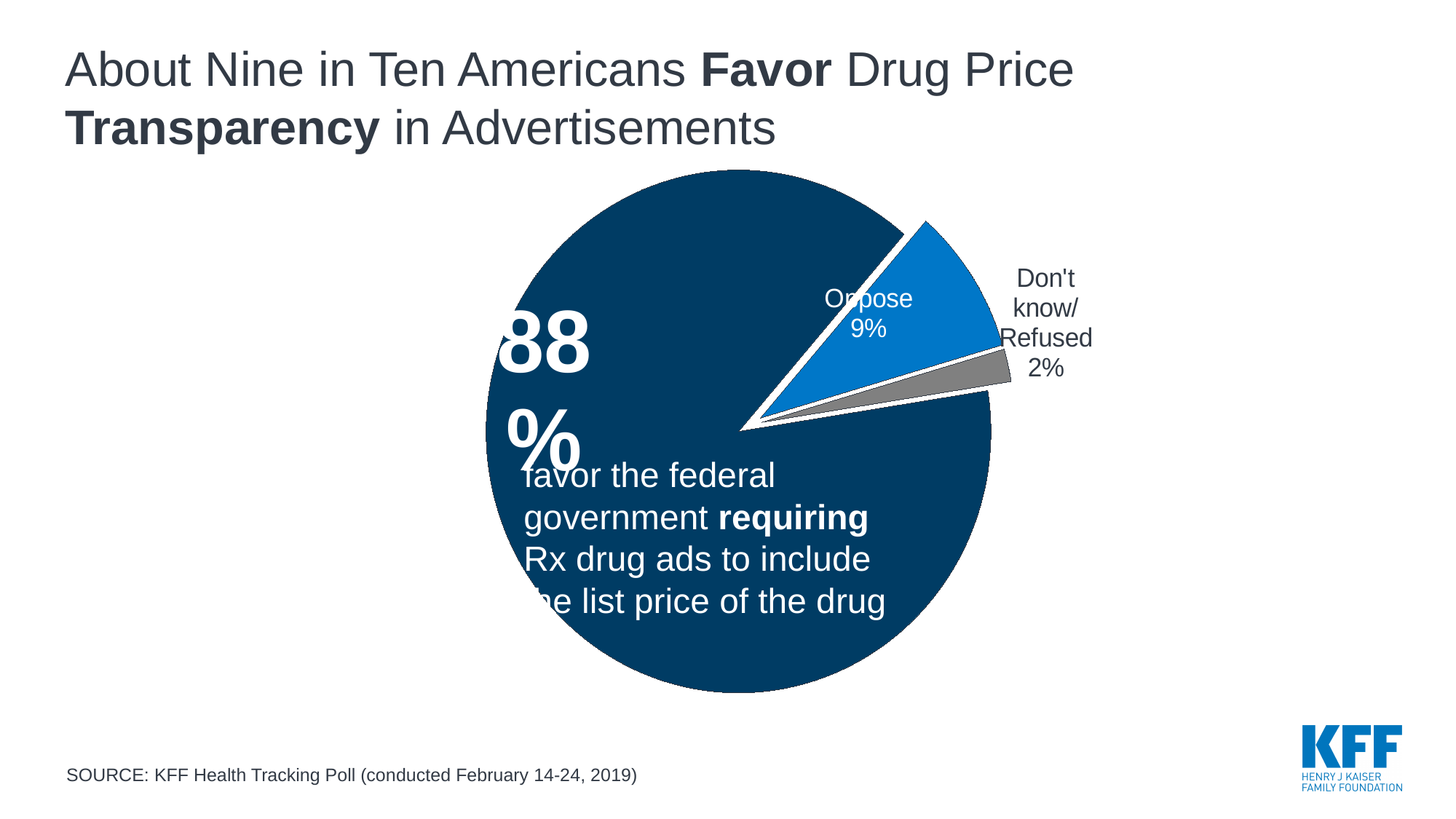

About Nine in Ten Americans Favor Drug Price Transparency in Advertisements

### Chart

| Category | Column1 |
|---|---|
| Favor | 0.88 |
| Oppose | 0.09 |
| Don't know/Refused | 0.02 |
favor the federal government requiring Rx drug ads to include the list price of the drug
SOURCE: KFF Health Tracking Poll (conducted February 14-24, 2019)